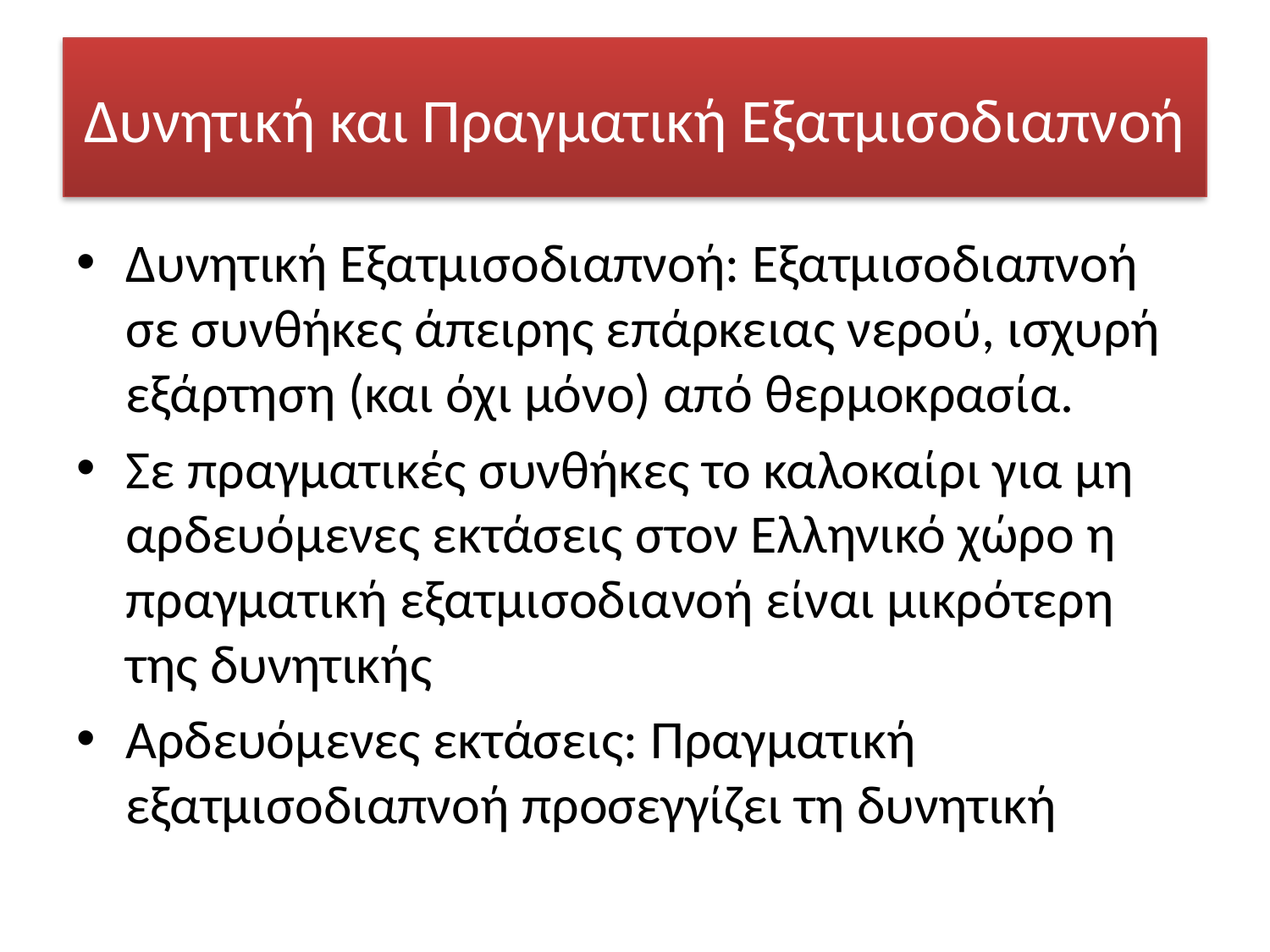

# Δυνητική και Πραγματική Εξατμισοδιαπνοή
Δυνητική Εξατμισοδιαπνοή: Εξατμισοδιαπνοή σε συνθήκες άπειρης επάρκειας νερού, ισχυρή εξάρτηση (και όχι μόνο) από θερμοκρασία.
Σε πραγματικές συνθήκες το καλοκαίρι για μη αρδευόμενες εκτάσεις στον Ελληνικό χώρο η πραγματική εξατμισοδιανοή είναι μικρότερη της δυνητικής
Αρδευόμενες εκτάσεις: Πραγματική εξατμισοδιαπνοή προσεγγίζει τη δυνητική